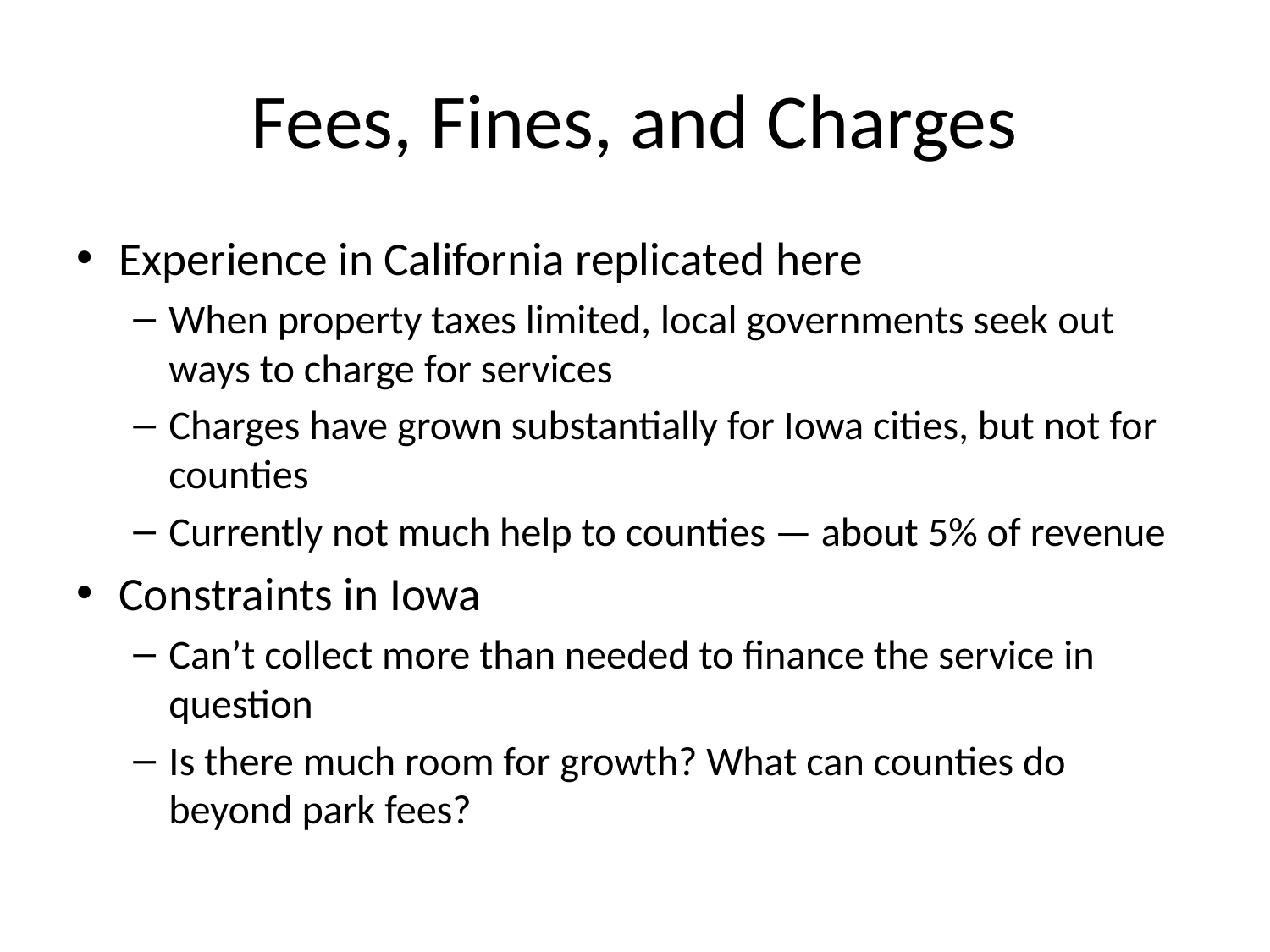

# Fees, Fines, and Charges
Experience in California replicated here
When property taxes limited, local governments seek out ways to charge for services
Charges have grown substantially for Iowa cities, but not for counties
Currently not much help to counties — about 5% of revenue
Constraints in Iowa
Can’t collect more than needed to finance the service in question
Is there much room for growth? What can counties do beyond park fees?